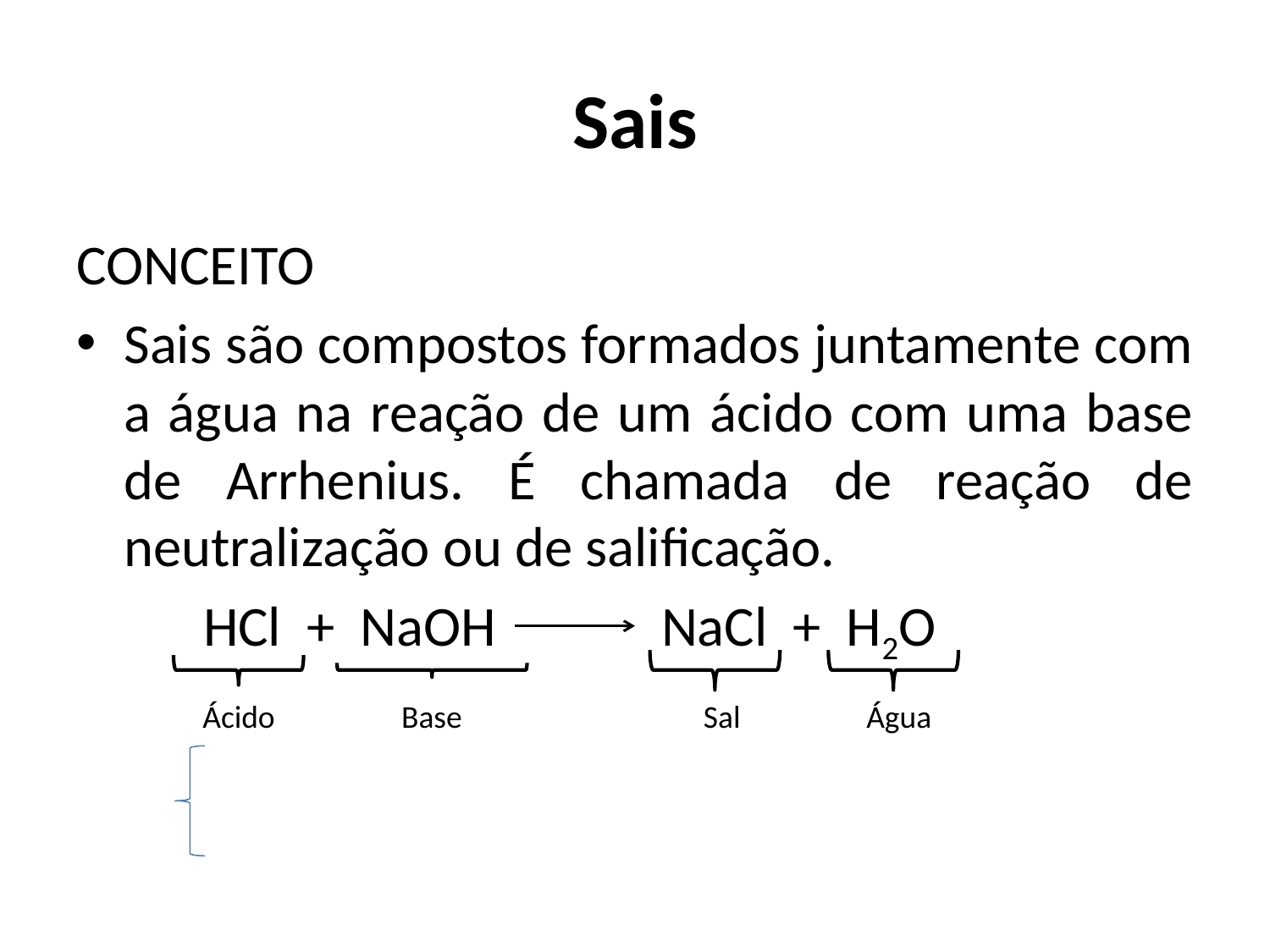

# Sais
CONCEITO
Sais são compostos formados juntamente com a água na reação de um ácido com uma base de Arrhenius. É chamada de reação de neutralização ou de salificação.
	HCl  +  NaOH             NaCl  +  H2O

      Ácido	                Base		     Sal	          Água